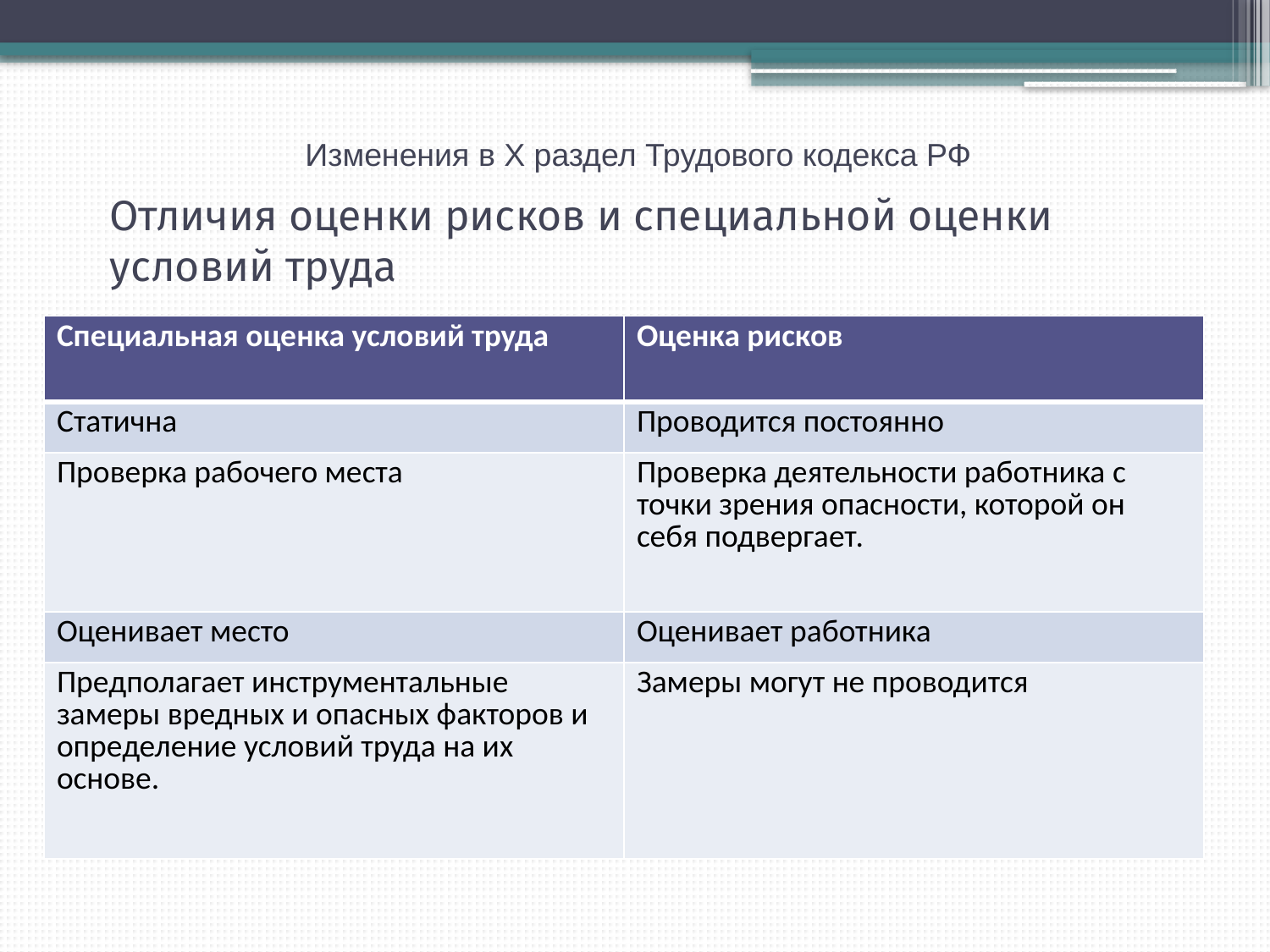

Изменения в Х раздел Трудового кодекса РФ
# Отличия оценки рисков и специальной оценки условий труда
| Специальная оценка условий труда | Оценка рисков |
| --- | --- |
| Статична | Проводится постоянно |
| Проверка рабочего места | Проверка деятельности работника с точки зрения опасности, которой он себя подвергает. |
| Оценивает место | Оценивает работника |
| Предполагает инструментальные замеры вредных и опасных факторов и определение условий труда на их основе. | Замеры могут не проводится |